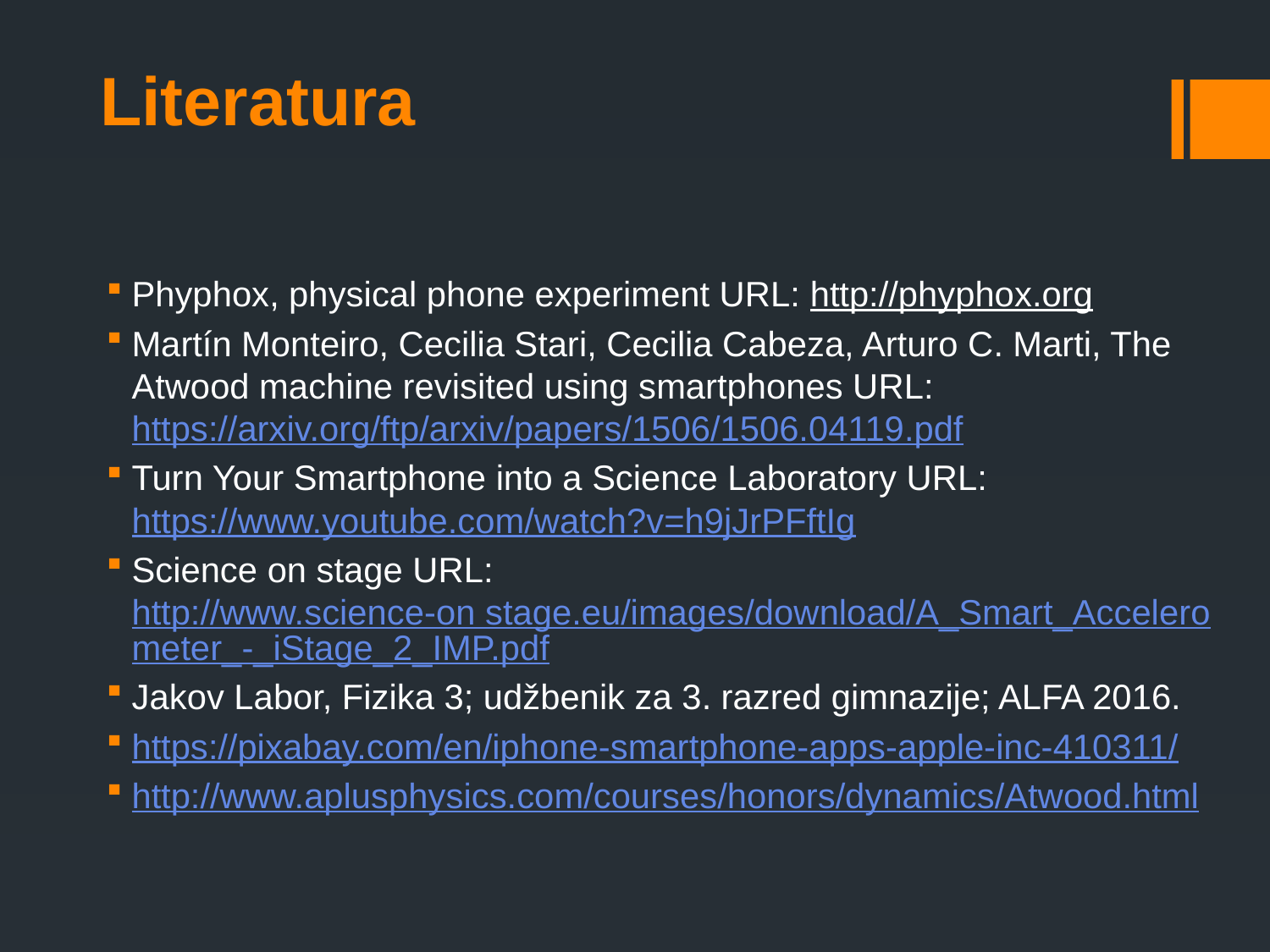

# Literatura

Phyphox, physical phone experiment URL: http://phyphox.org
Martín Monteiro, Cecilia Stari, Cecilia Cabeza, Arturo C. Marti, The Atwood machine revisited using smartphones URL: https://arxiv.org/ftp/arxiv/papers/1506/1506.04119.pdf
Turn Your Smartphone into a Science Laboratory URL: https://www.youtube.com/watch?v=h9jJrPFftIg
Science on stage URL:  http://www.science-on stage.eu/images/download/A_Smart_Accelerometer_-_iStage_2_IMP.pdf
Jakov Labor, Fizika 3; udžbenik za 3. razred gimnazije; ALFA 2016.
https://pixabay.com/en/iphone-smartphone-apps-apple-inc-410311/
http://www.aplusphysics.com/courses/honors/dynamics/Atwood.html